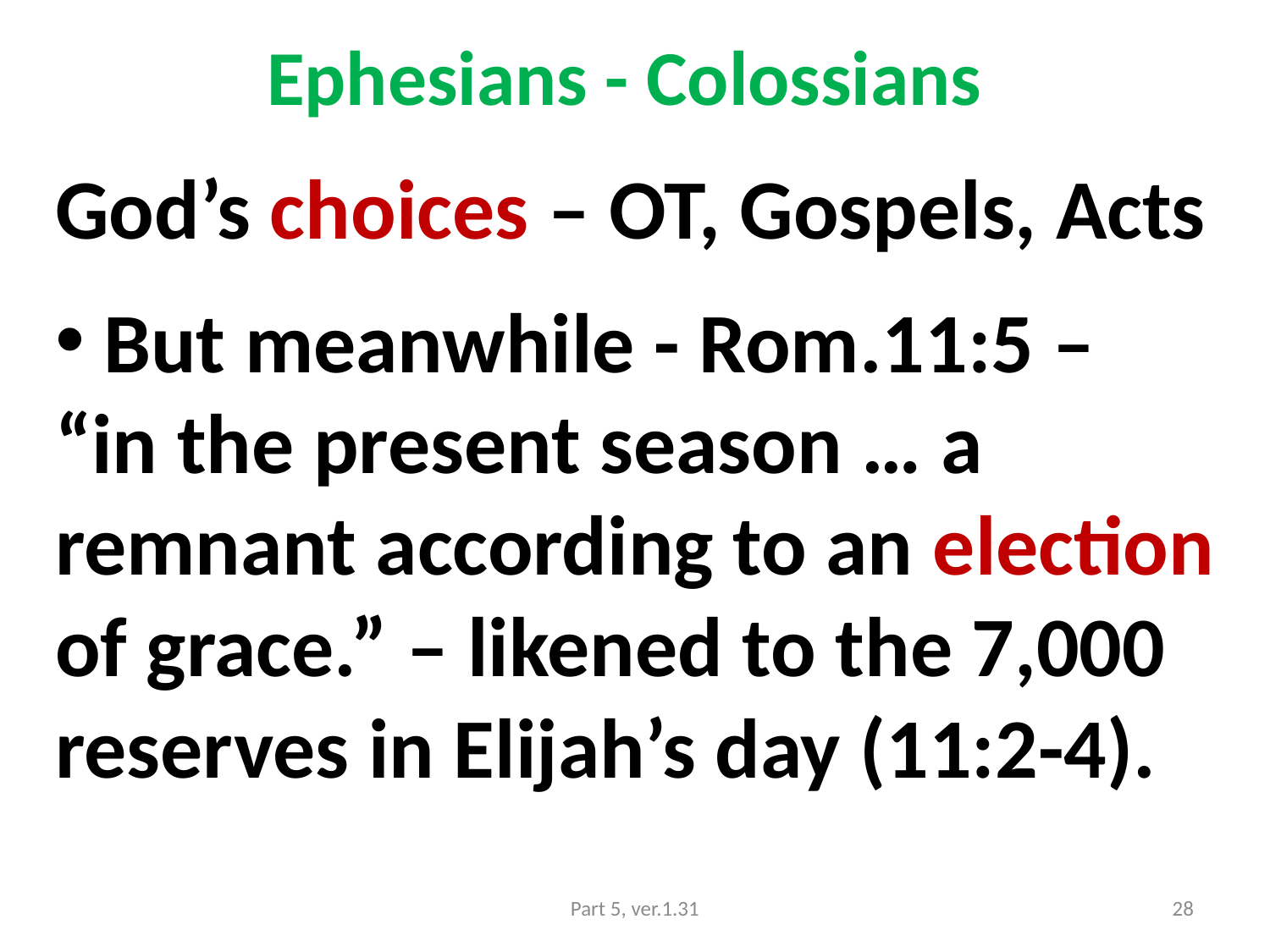

# Ephesians - Colossians
God’s choices – OT, Gospels, Acts
 But meanwhile - Rom.11:5 – “in the present season … a remnant according to an election of grace.” – likened to the 7,000 reserves in Elijah’s day (11:2-4).
Part 5, ver.1.31
28